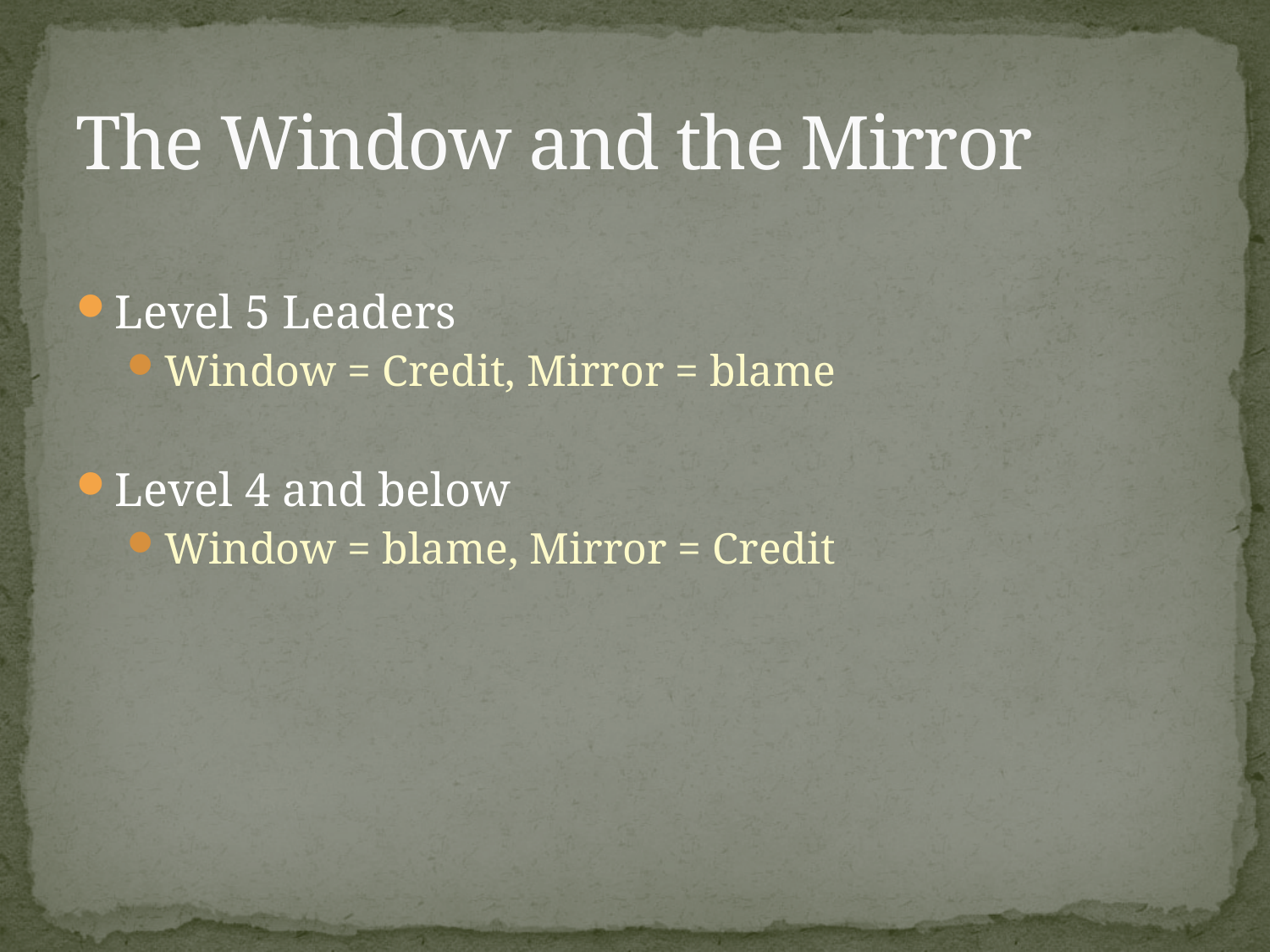

# The Window and the Mirror

Level 5 Leaders
Window = Credit, Mirror = blame

Level 4 and below
Window = blame, Mirror = Credit